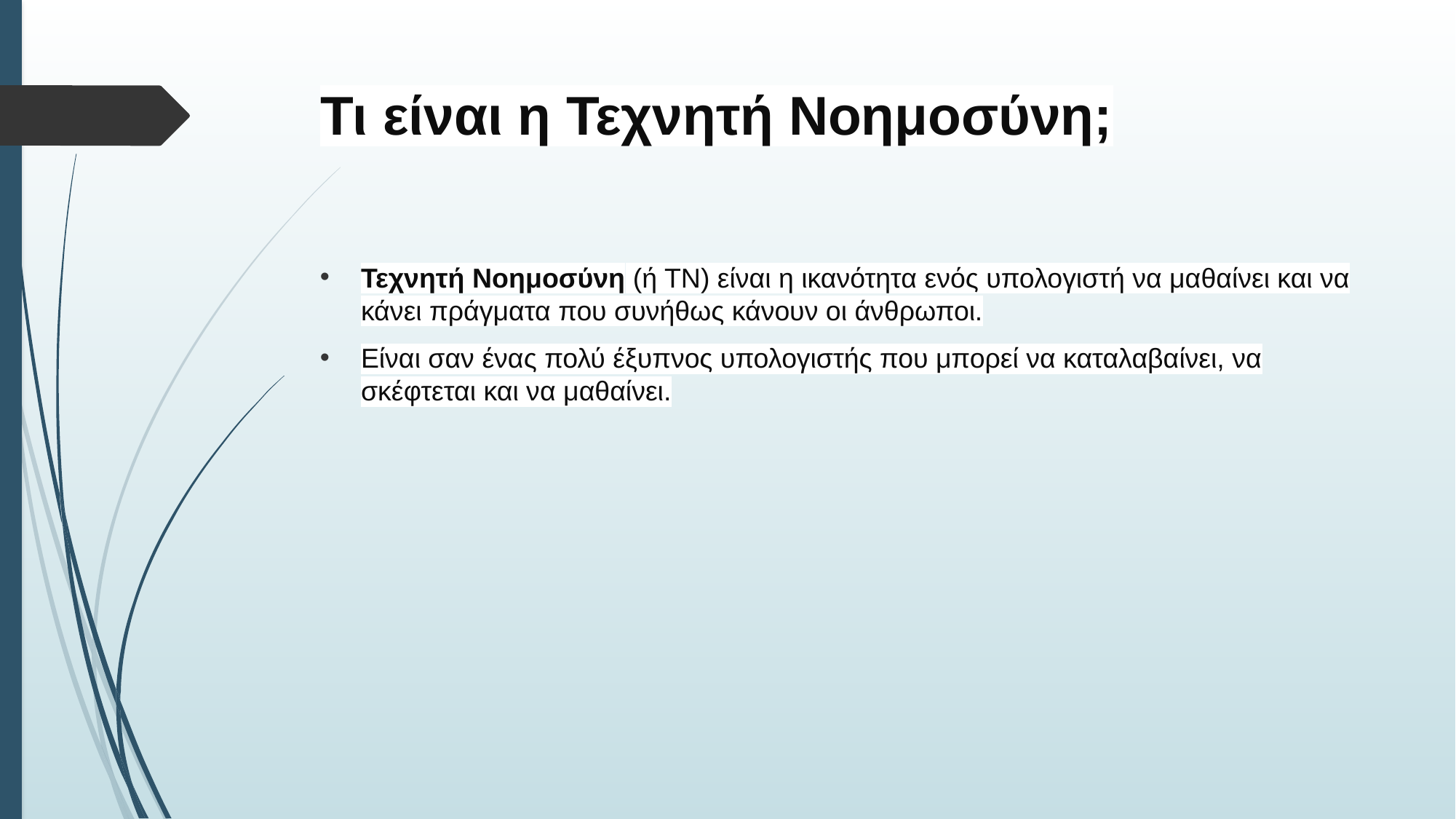

# Τι είναι η Τεχνητή Νοημοσύνη;
Τεχνητή Νοημοσύνη (ή ΤΝ) είναι η ικανότητα ενός υπολογιστή να μαθαίνει και να κάνει πράγματα που συνήθως κάνουν οι άνθρωποι.
Είναι σαν ένας πολύ έξυπνος υπολογιστής που μπορεί να καταλαβαίνει, να σκέφτεται και να μαθαίνει.